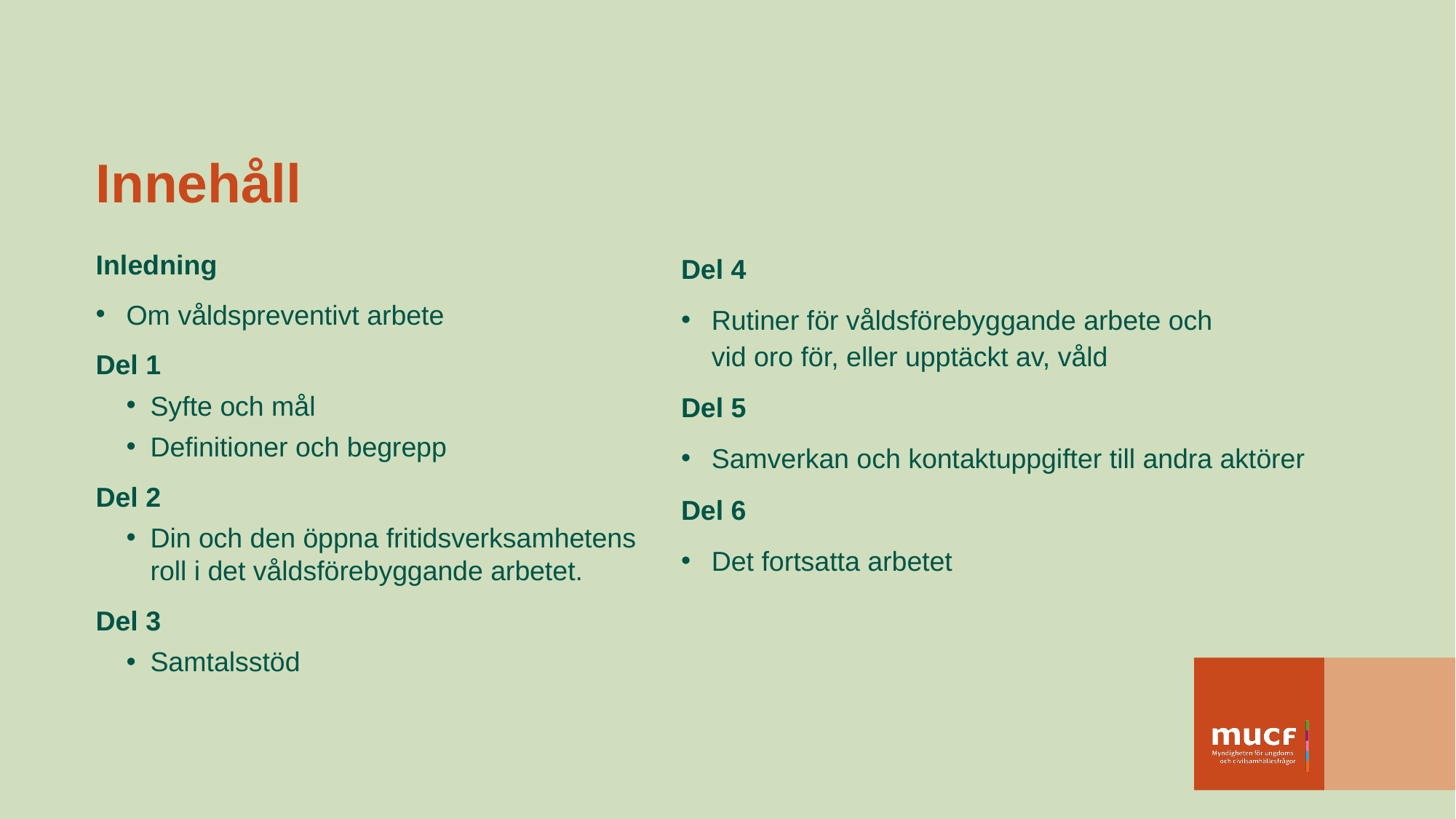

# Innehåll
Inledning
Om våldspreventivt arbete
Del 1
Syfte och mål
Definitioner och begrepp
Del 2
Din och den öppna fritidsverksamhetens roll i det våldsförebyggande arbetet.
Del 3
Samtalsstöd
Del 4
Rutiner för våldsförebyggande arbete och
vid oro för, eller upptäckt av, våld
Del 5
Samverkan och kontaktuppgifter till andra aktörer
Del 6
Det fortsatta arbetet